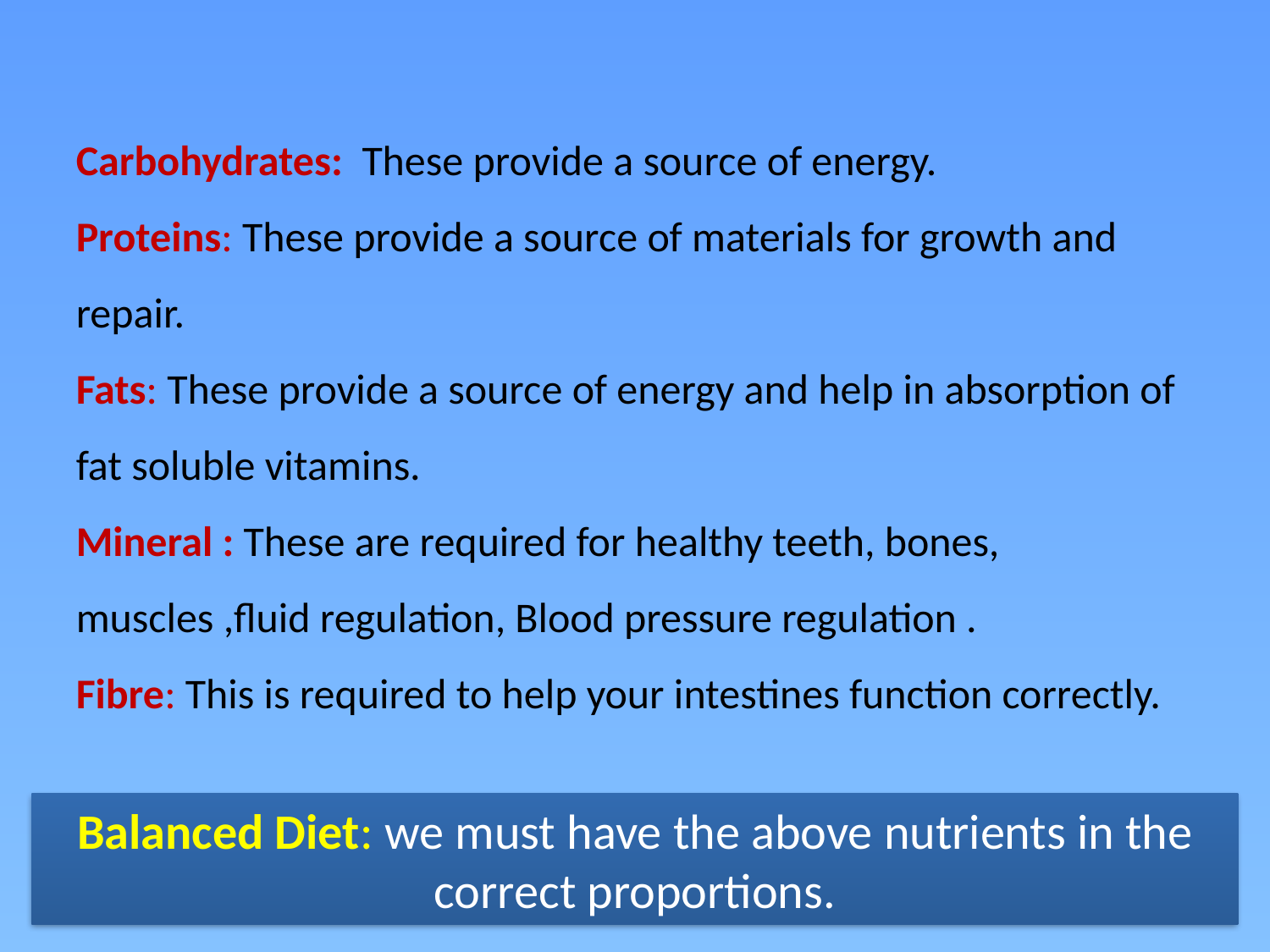

Carbohydrates:  These provide a source of energy.
Proteins: These provide a source of materials for growth and repair.
Fats: These provide a source of energy and help in absorption of fat soluble vitamins.
Mineral : These are required for healthy teeth, bones, muscles ,fluid regulation, Blood pressure regulation .
Fibre: This is required to help your intestines function correctly.
Balanced Diet: we must have the above nutrients in the correct proportions.
7